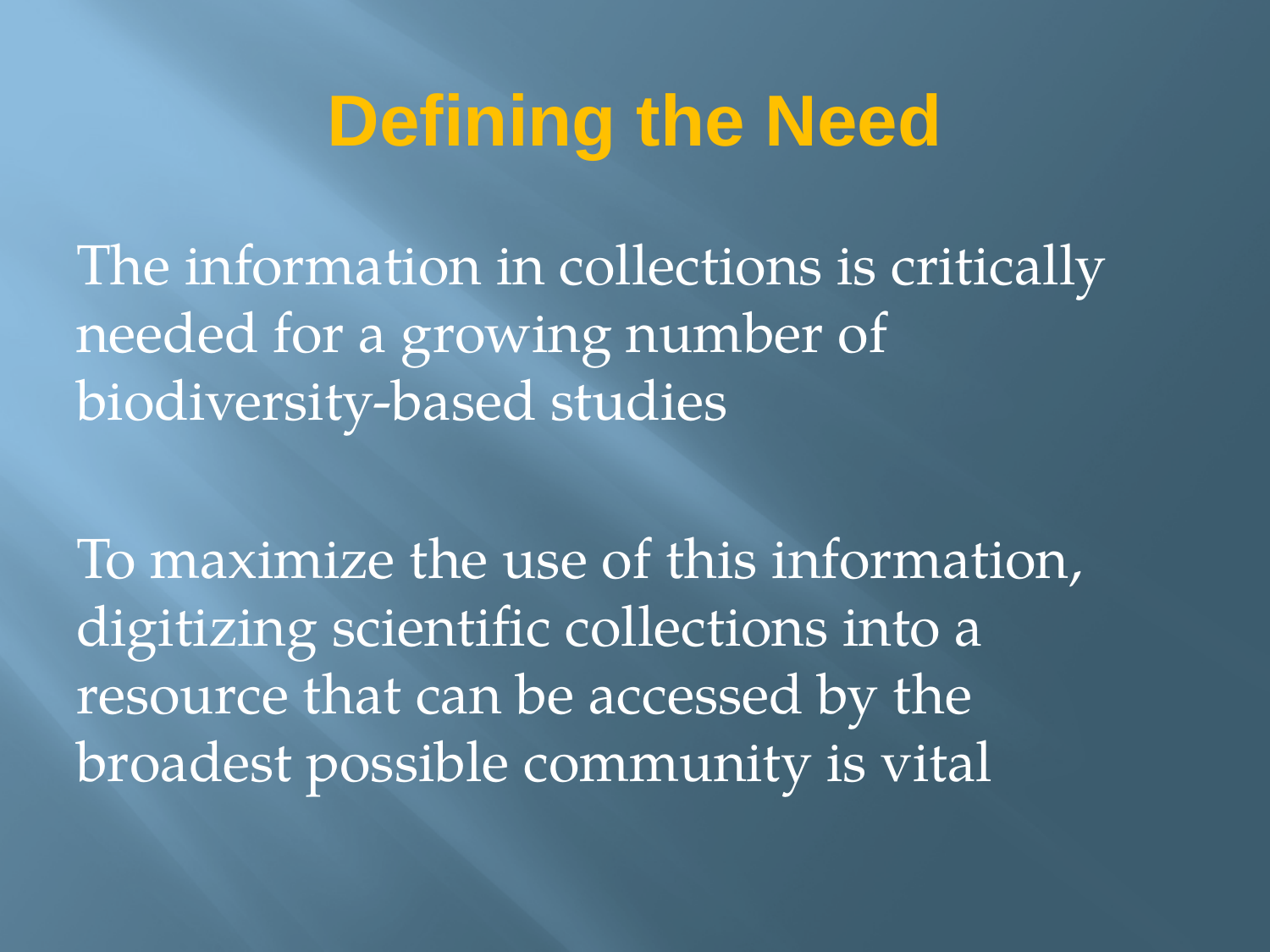

# Defining the Need
The information in collections is critically needed for a growing number of biodiversity-based studies

To maximize the use of this information, digitizing scientific collections into a resource that can be accessed by the broadest possible community is vital